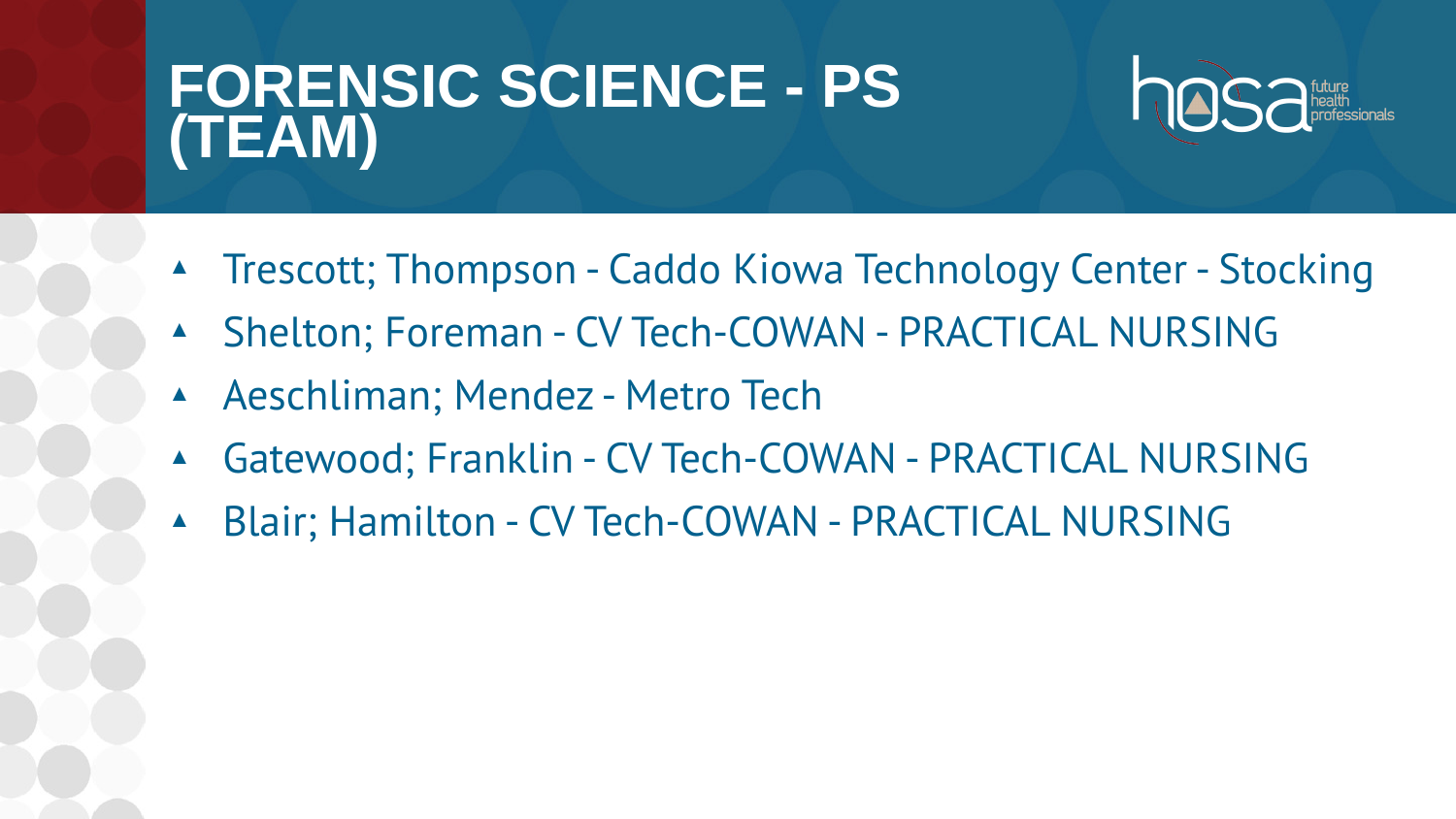

# Forensic Science - PS (TEAM)
Trescott; Thompson - Caddo Kiowa Technology Center - Stocking
Shelton; Foreman - CV Tech-COWAN - PRACTICAL NURSING
Aeschliman; Mendez - Metro Tech
Gatewood; Franklin - CV Tech-COWAN - PRACTICAL NURSING
Blair; Hamilton - CV Tech-COWAN - PRACTICAL NURSING